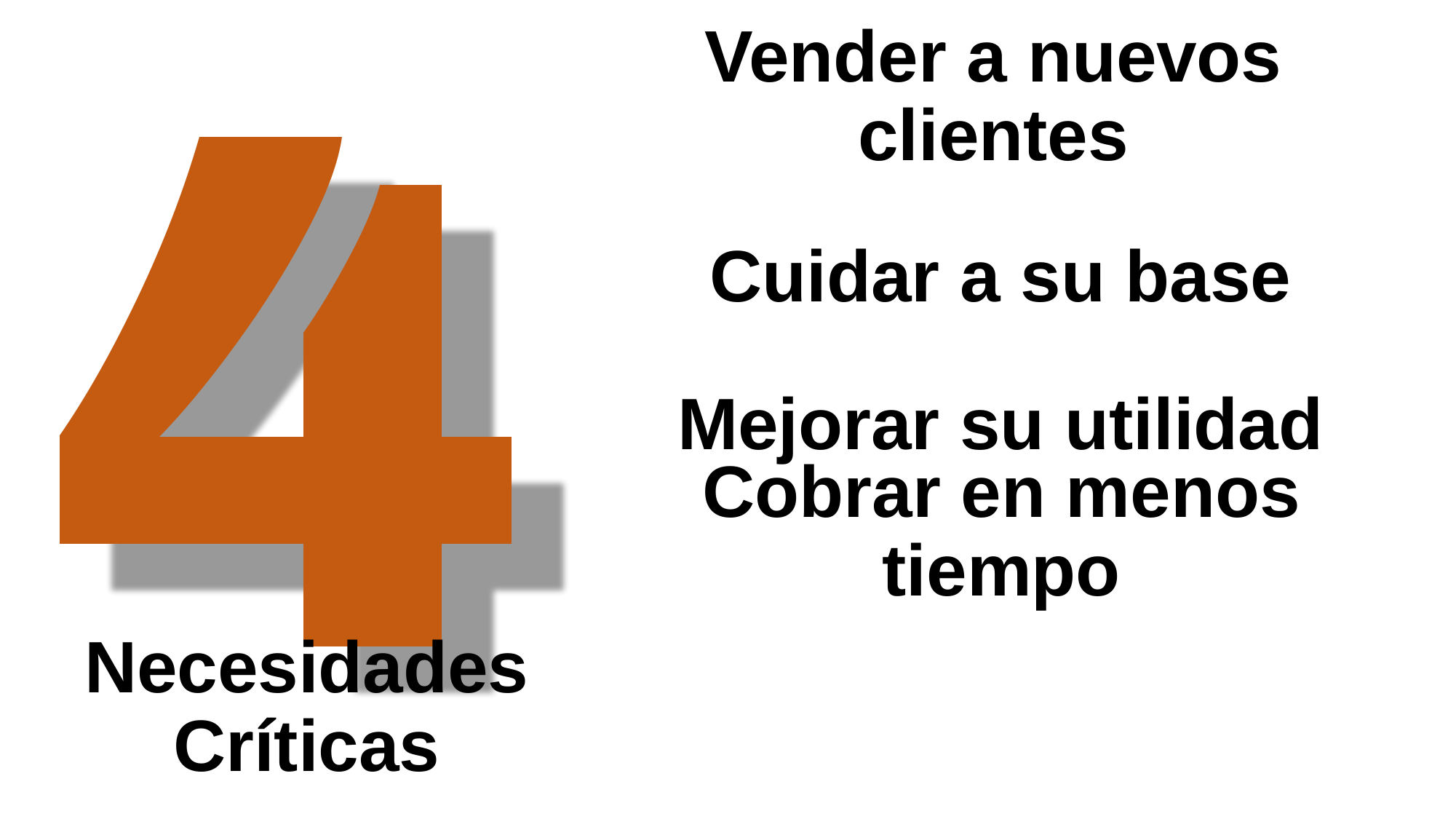

4
Vender a nuevos clientes
Cuidar a su base
Mejorar su utilidad
Cobrar en menos tiempo
Necesidades Críticas